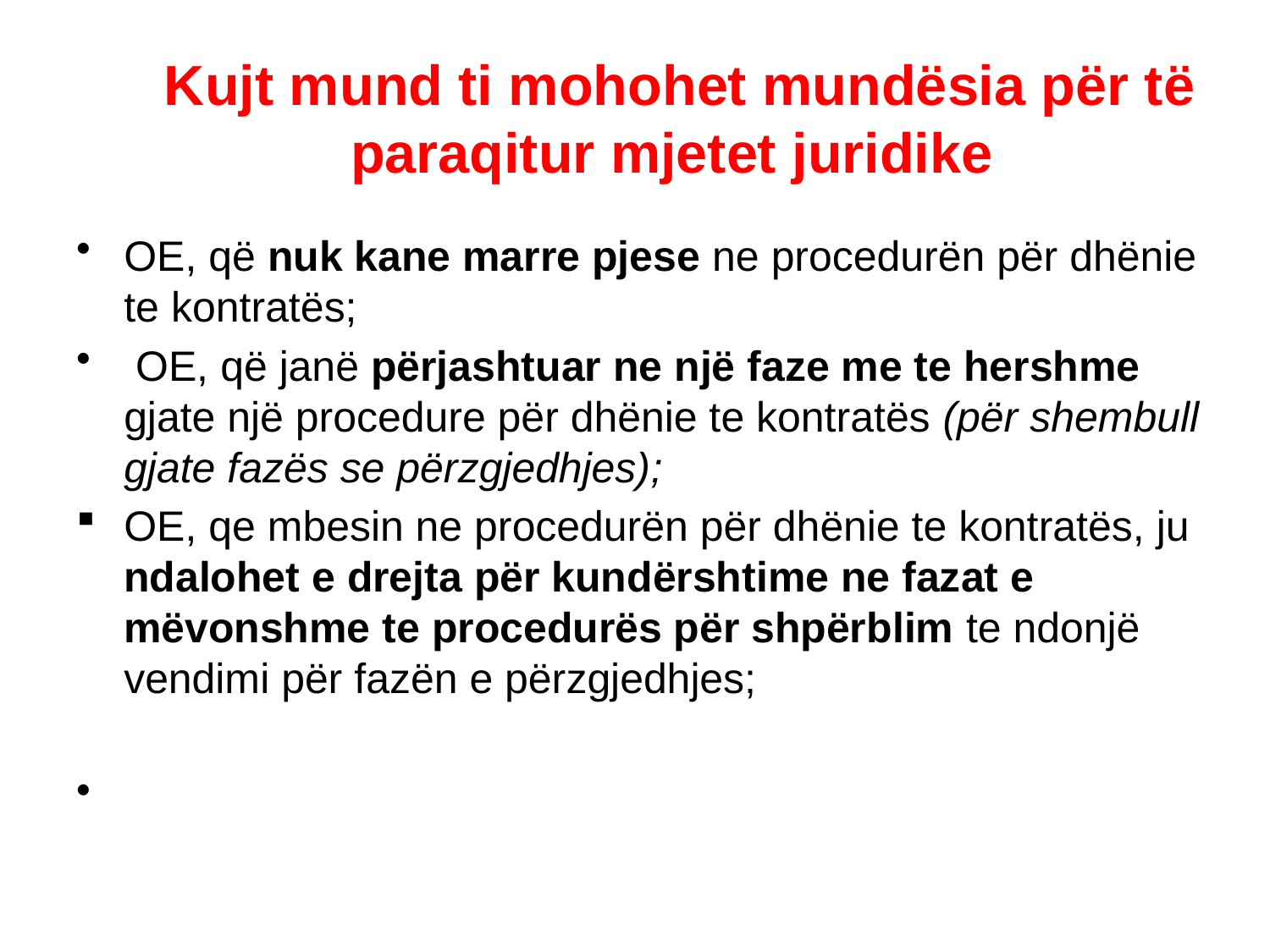

# Kujt mund ti mohohet mundësia për të paraqitur mjetet juridike
OE, që nuk kane marre pjese ne procedurën për dhënie te kontratës;
 OE, që janë përjashtuar ne një faze me te hershme gjate një procedure për dhënie te kontratës (për shembull gjate fazës se përzgjedhjes);
OE, qe mbesin ne procedurën për dhënie te kontratës, ju ndalohet e drejta për kundërshtime ne fazat e mëvonshme te procedurës për shpërblim te ndonjë vendimi për fazën e përzgjedhjes;